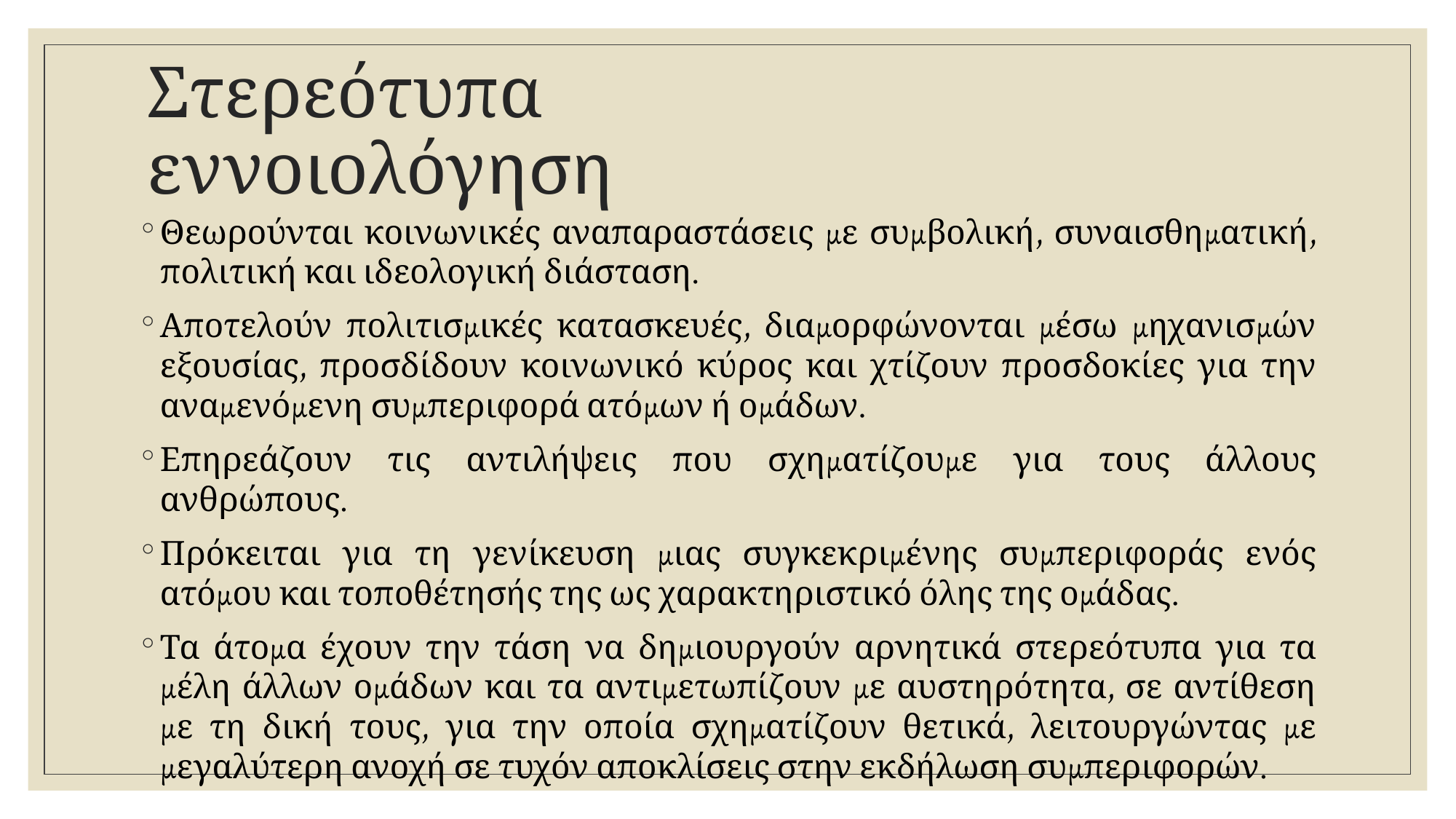

# Στερεότυπα εννοιολόγηση
Θεωρούνται κοινωνικές αναπαραστάσεις με συμβολική, συναισθηματική, πολιτική και ιδεολογική διάσταση.
Αποτελούν πολιτισμικές κατασκευές, διαμορφώνονται μέσω μηχανισμών εξουσίας, προσδίδουν κοινωνικό κύρος και χτίζουν προσδοκίες για την αναμενόμενη συμπεριφορά ατόμων ή ομάδων.
Επηρεάζουν τις αντιλήψεις που σχηματίζουμε για τους άλλους ανθρώπους.
Πρόκειται για τη γενίκευση μιας συγκεκριμένης συμπεριφοράς ενός ατόμου και τοποθέτησής της ως χαρακτηριστικό όλης της ομάδας.
Τα άτομα έχουν την τάση να δημιουργούν αρνητικά στερεότυπα για τα μέλη άλλων ομάδων και τα αντιμετωπίζουν με αυστηρότητα, σε αντίθεση με τη δική τους, για την οποία σχηματίζουν θετικά, λειτουργώντας με μεγαλύτερη ανοχή σε τυχόν αποκλίσεις στην εκδήλωση συμπεριφορών.